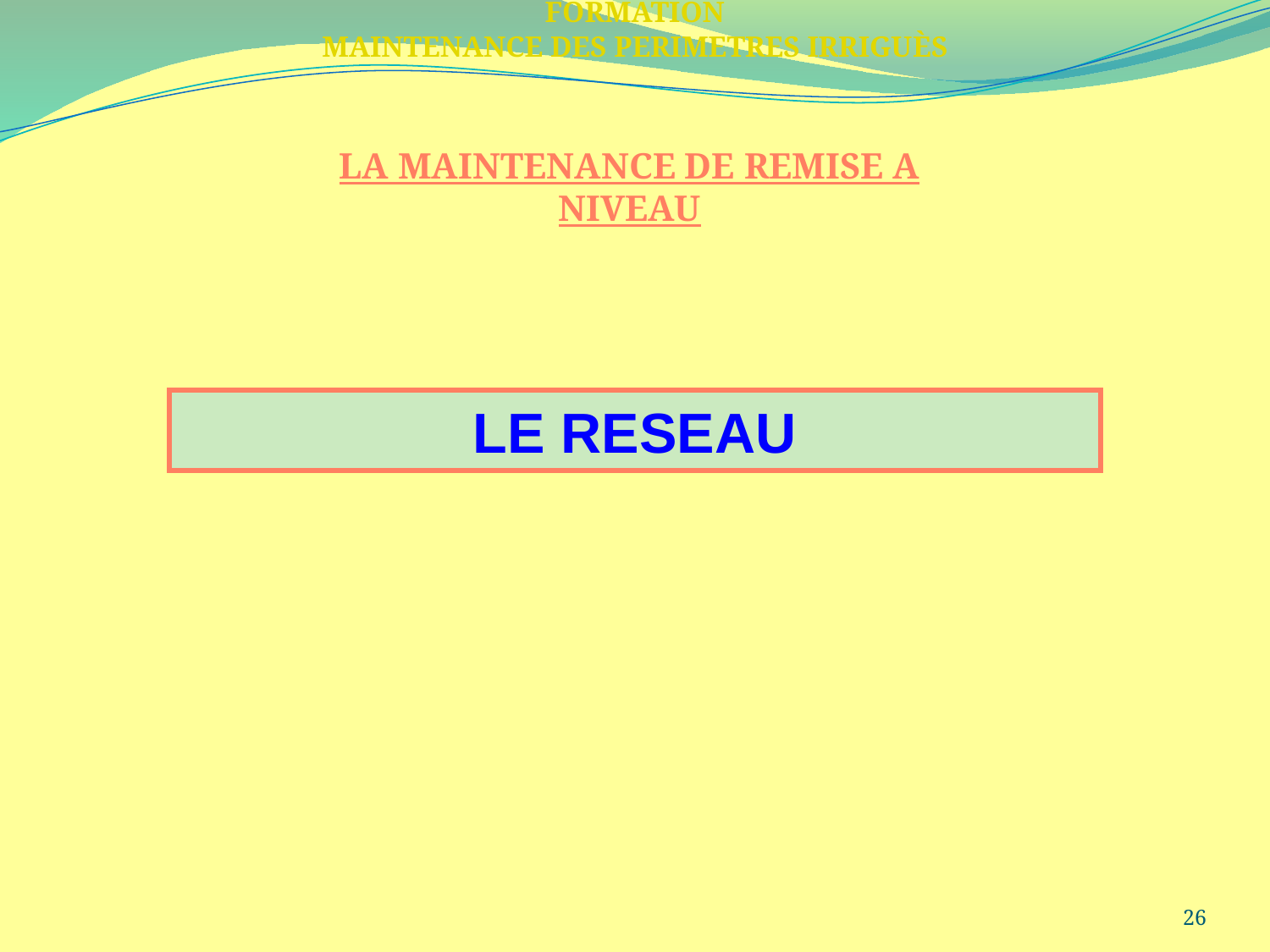

FORMATION
MAINTENANCE DES PERIMETRES IRRIGUÈS
LA MAINTENANCE DE REMISE A NIVEAU
LE RESEAU
26